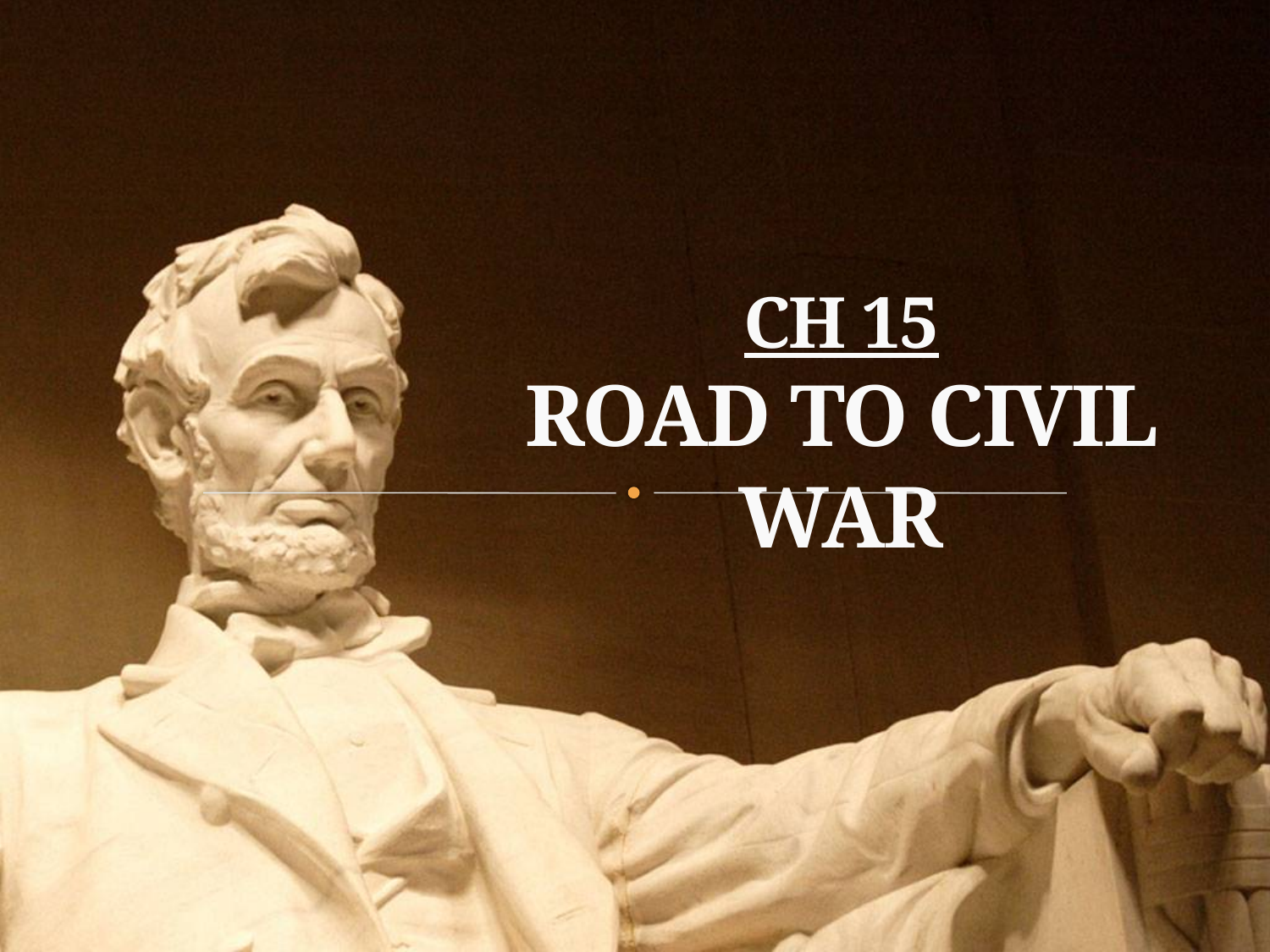

# CH 15 ROAD TO CIVIL WAR